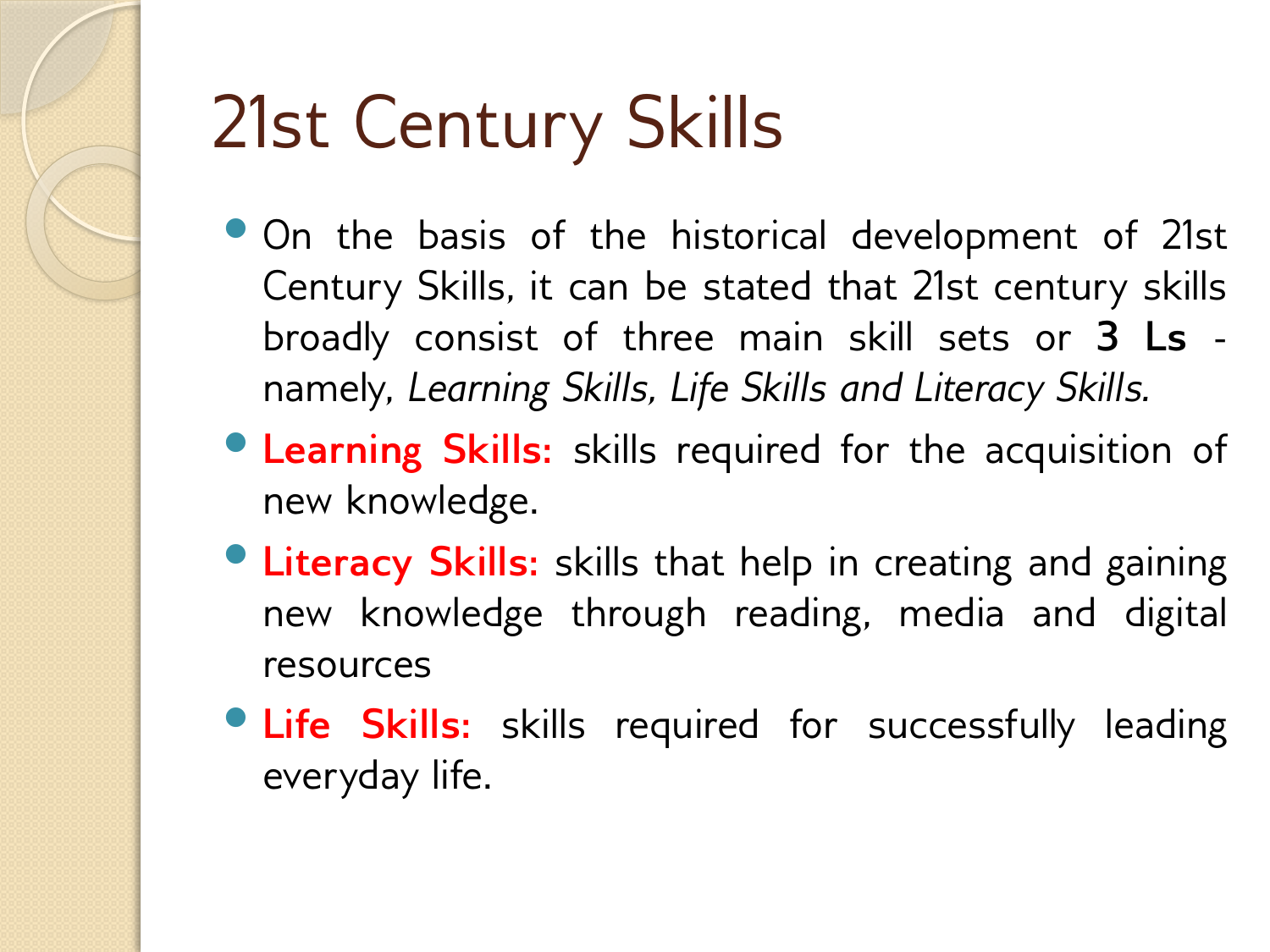

# 21st Century Skills
On the basis of the historical development of 21st Century Skills, it can be stated that 21st century skills broadly consist of three main skill sets or 3 Ls - namely, Learning Skills, Life Skills and Literacy Skills.
Learning Skills: skills required for the acquisition of new knowledge.
Literacy Skills: skills that help in creating and gaining new knowledge through reading, media and digital resources
Life Skills: skills required for successfully leading everyday life.